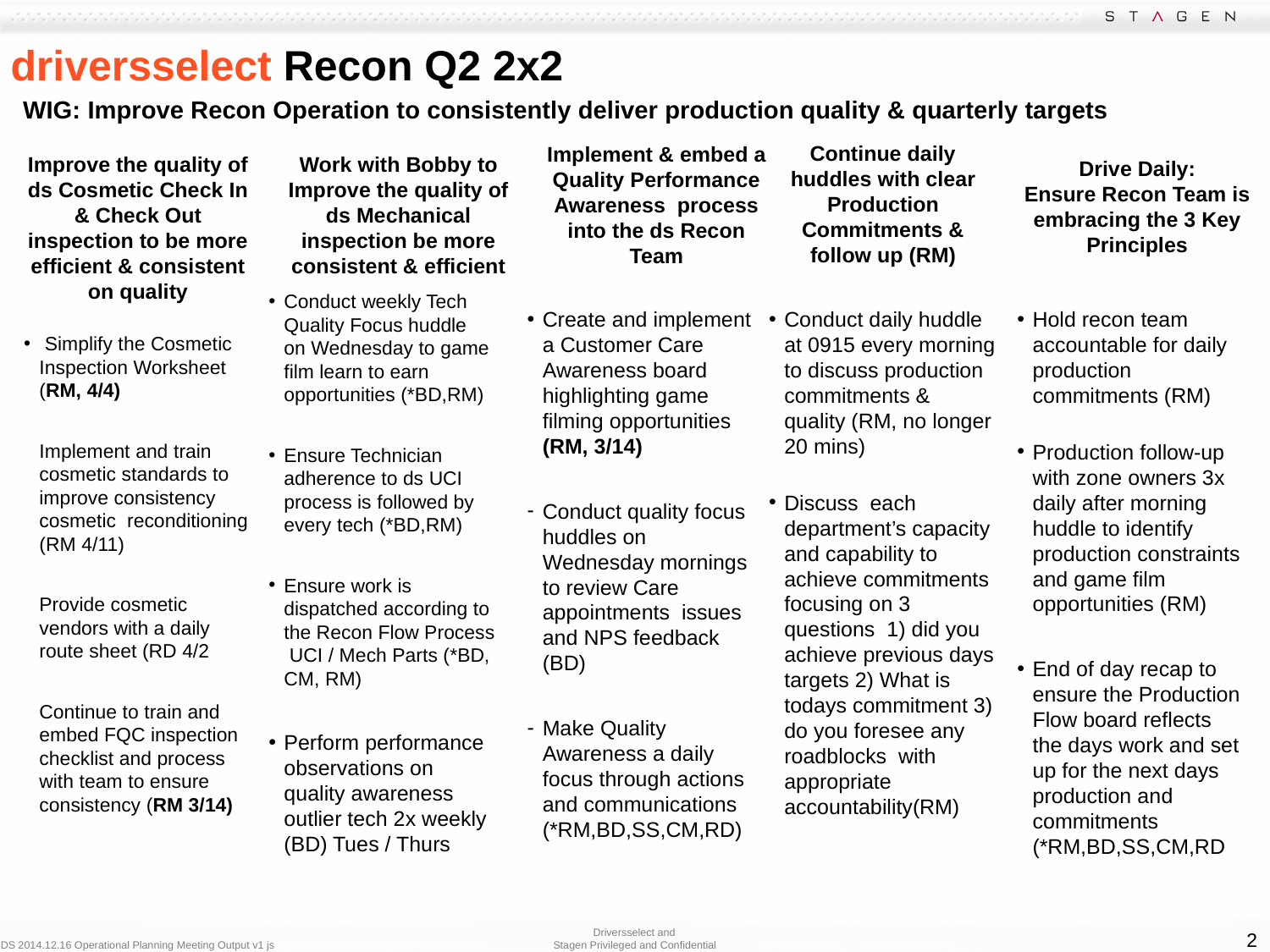

# driversselect Recon Q2 2x2

WIG: Improve Recon Operation to consistently deliver production quality & quarterly targets

Implement & embed a Quality Performance Awareness  process into the ds Recon Team
Drive Daily:
Ensure Recon Team is embracing the 3 Key Principles
Improve the quality of ds Cosmetic Check In & Check Out inspection to be more efficient & consistent on quality
Work with Bobby to Improve the quality of ds Mechanical inspection be more consistent & efficient

Continue daily huddles with clear Production Commitments & follow up (RM)

Conduct weekly Tech Quality Focus huddle  on Wednesday to game film learn to earn opportunities (*BD,RM)

Ensure Technician adherence to ds UCI process is followed by every tech (*BD,RM)

Ensure work is dispatched according to the Recon Flow Process  UCI / Mech Parts (*BD, CM, RM)

Perform performance observations on quality awareness outlier tech 2x weekly (BD) Tues / Thurs
Conduct daily huddle at 0915 every morning to discuss production commitments & quality (RM, no longer 20 mins)

Discuss  each department’s capacity and capability to achieve commitments focusing on 3 questions  1) did you achieve previous days targets 2) What is todays commitment 3) do you foresee any roadblocks  with appropriate accountability(RM)

Create and implement a Customer Care Awareness board highlighting game filming opportunities (RM, 3/14)

Conduct quality focus huddles on Wednesday mornings to review Care appointments  issues and NPS feedback (BD)

Make Quality Awareness a daily focus through actions and communications (*RM,BD,SS,CM,RD)
Hold recon team accountable for daily production commitments (RM)

Production follow-up with zone owners 3x daily after morning huddle to identify production constraints and game film opportunities (RM)

End of day recap to ensure the Production Flow board reflects the days work and set up for the next days production and commitments (*RM,BD,SS,CM,RD
 Simplify the Cosmetic Inspection Worksheet   (RM, 4/4)

Implement and train cosmetic standards to improve consistency cosmetic  reconditioning (RM 4/11)

Provide cosmetic vendors with a daily route sheet (RD 4/2

Continue to train and embed FQC inspection checklist and process with team to ensure consistency (RM 3/14)